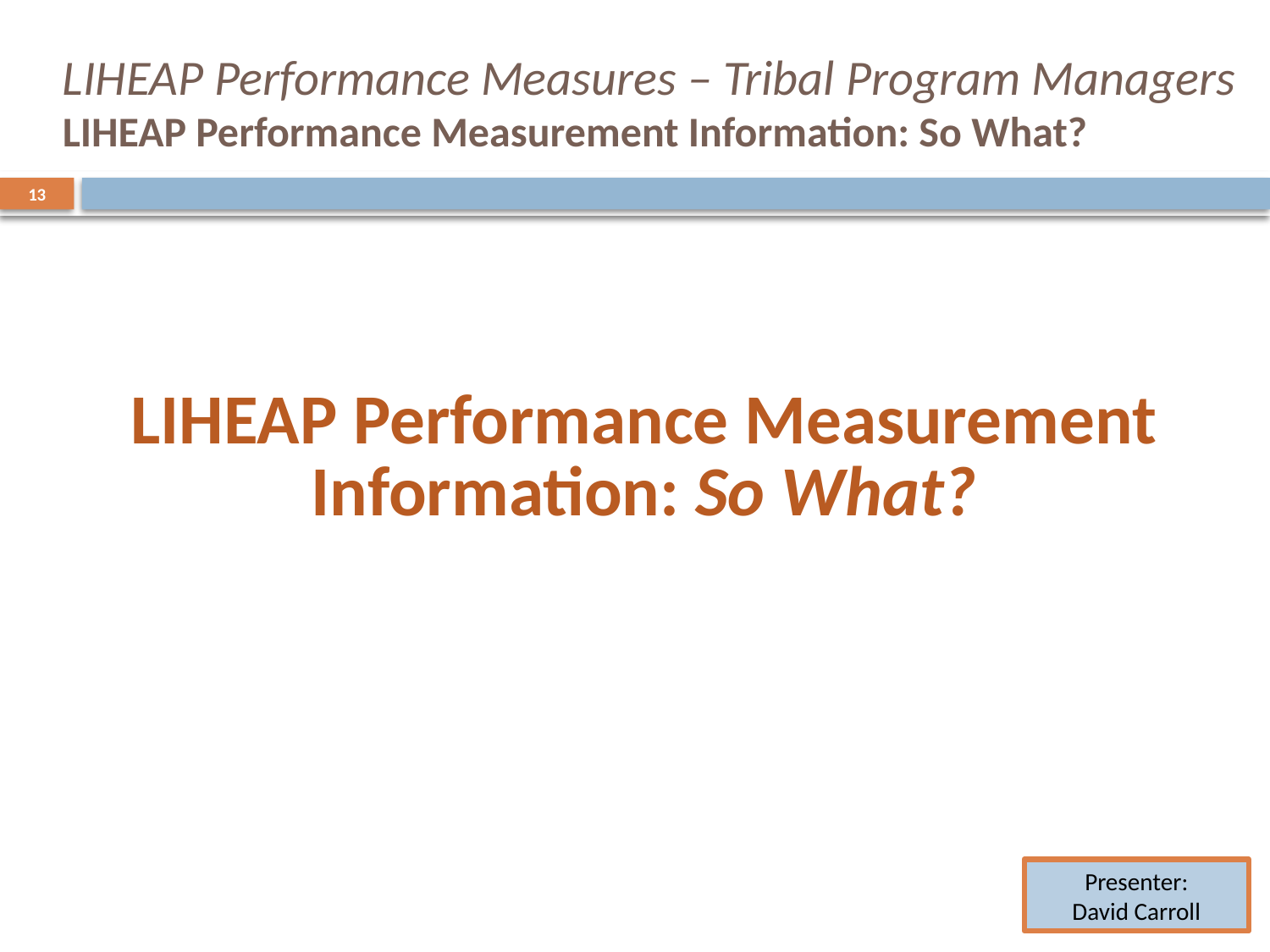

# LIHEAP Performance Measures – Tribal Program Managers LIHEAP Performance Measurement Information: So What?
13
LIHEAP Performance Measurement Information: So What?

Presenter:
David Carroll